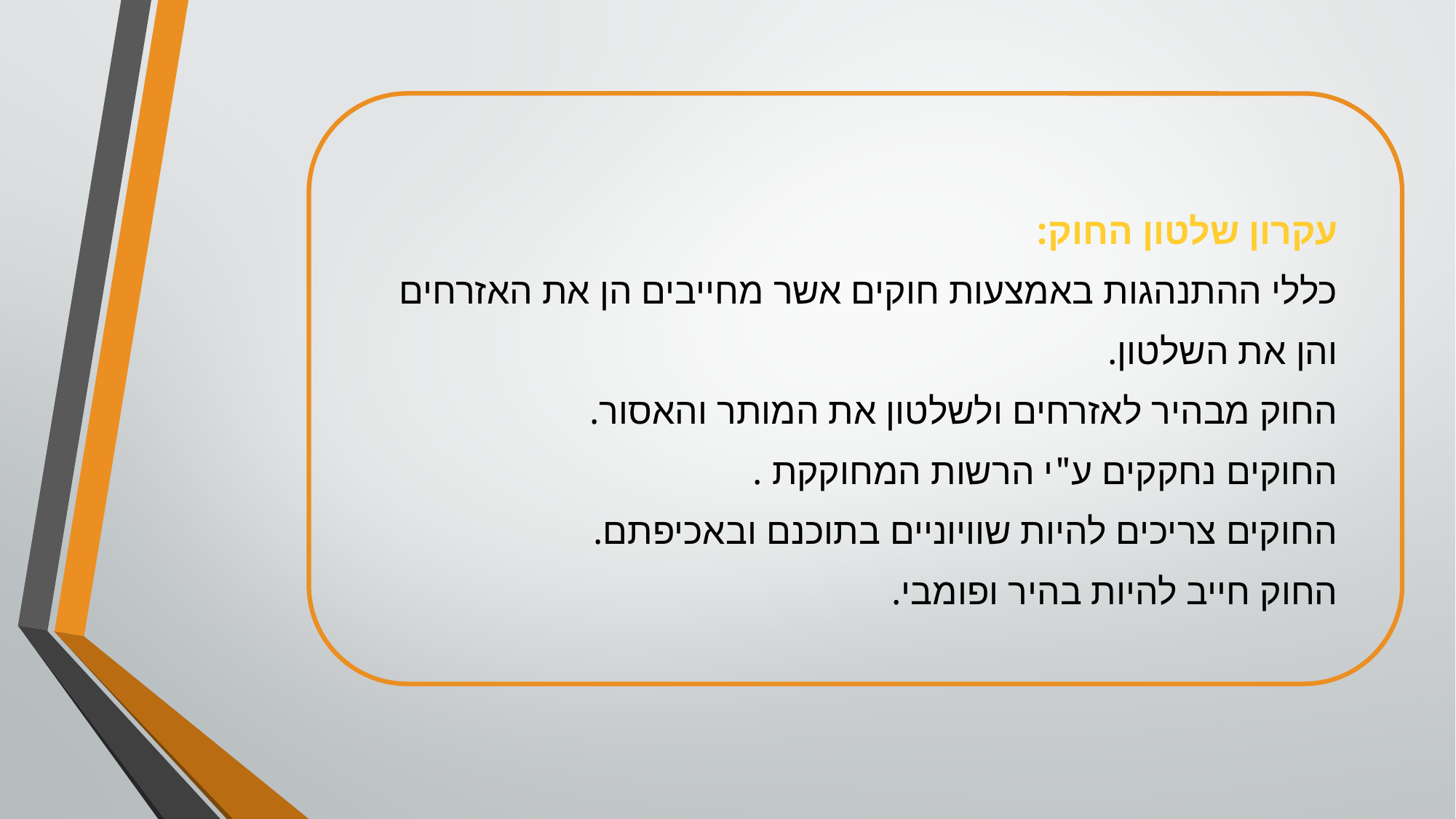

עקרון שלטון החוק:
כללי ההתנהגות באמצעות חוקים אשר מחייבים הן את האזרחים
והן את השלטון.
החוק מבהיר לאזרחים ולשלטון את המותר והאסור.
החוקים נחקקים ע"י הרשות המחוקקת .
החוקים צריכים להיות שוויוניים בתוכנם ובאכיפתם.
החוק חייב להיות בהיר ופומבי.